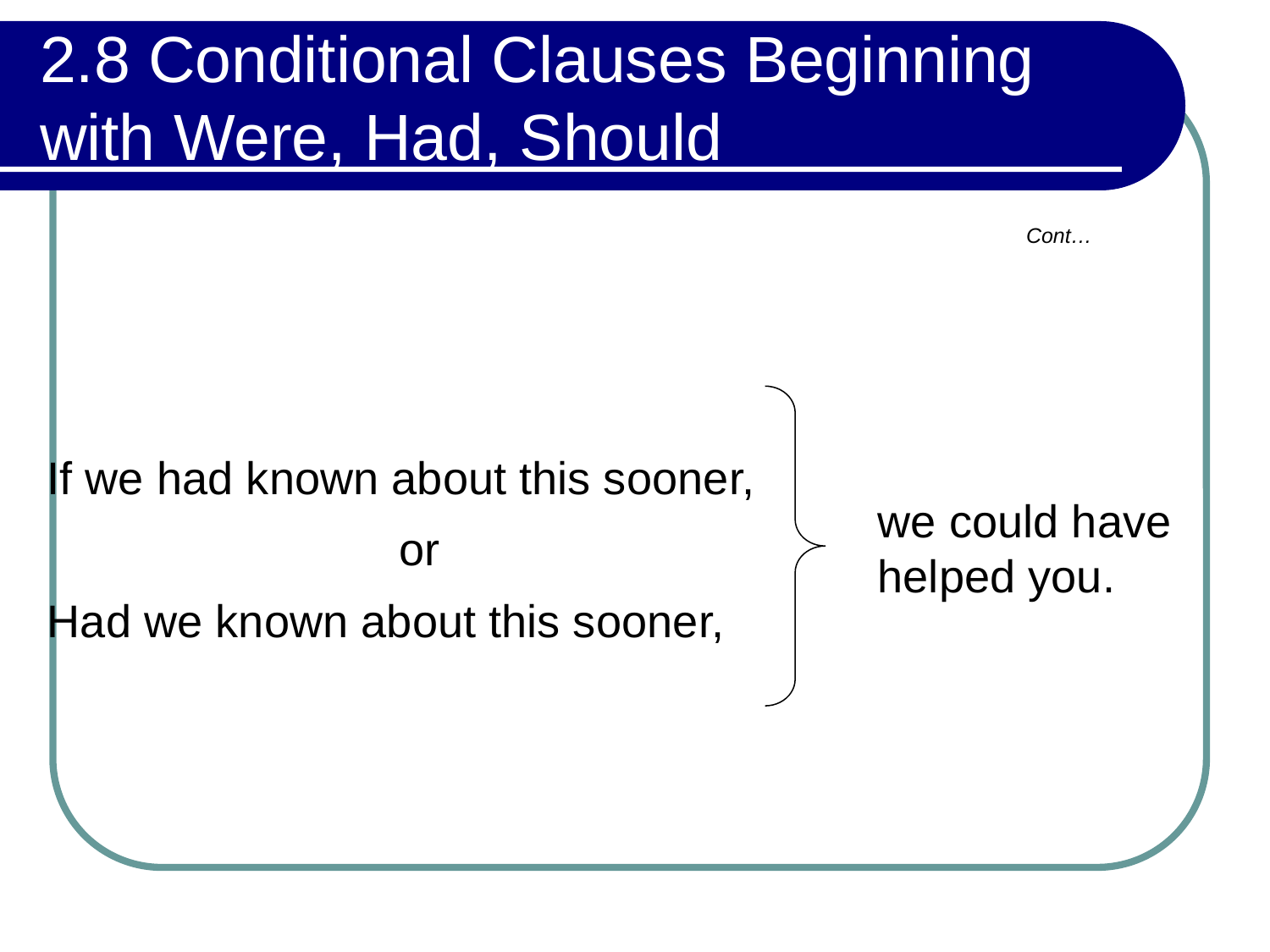

# 2.8 Conditional Clauses Beginning with Were, Had, Should
Cont…

If we had known about this sooner,
or
Had we known about this sooner,
we could have helped you.